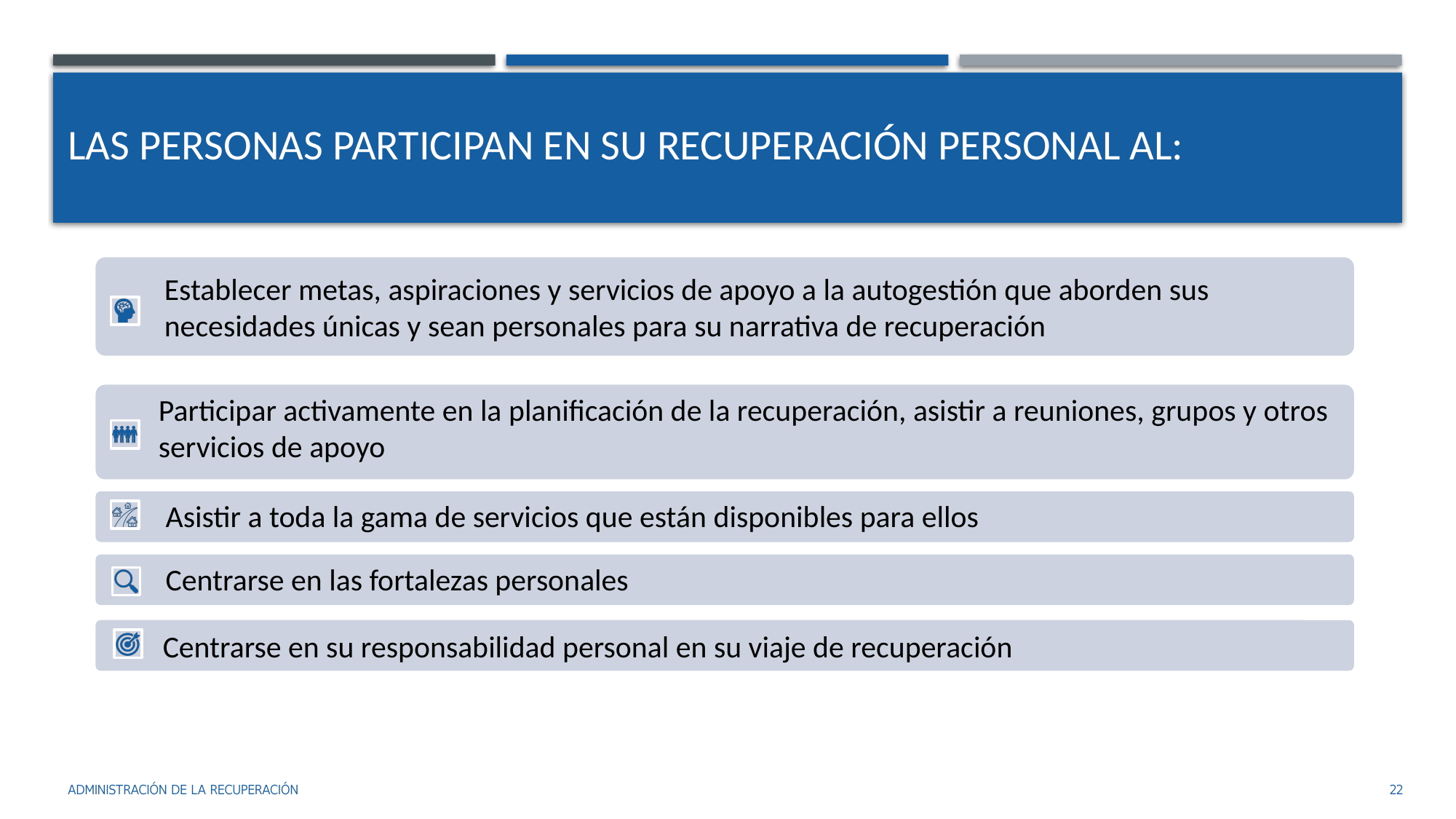

# Las personas participan en su recuperación personal al:

Establecer metas, aspiraciones y servicios de apoyo a la autogestión que aborden sus necesidades únicas y sean personales para su narrativa de recuperación
Participar activamente en la planificación de la recuperación, asistir a reuniones, grupos y otros servicios de apoyo
Asistir a toda la gama de servicios que están disponibles para ellos
Centrarse en las fortalezas personales
Centrarse en su responsabilidad personal en su viaje de recuperación
administración de la recuperación
22